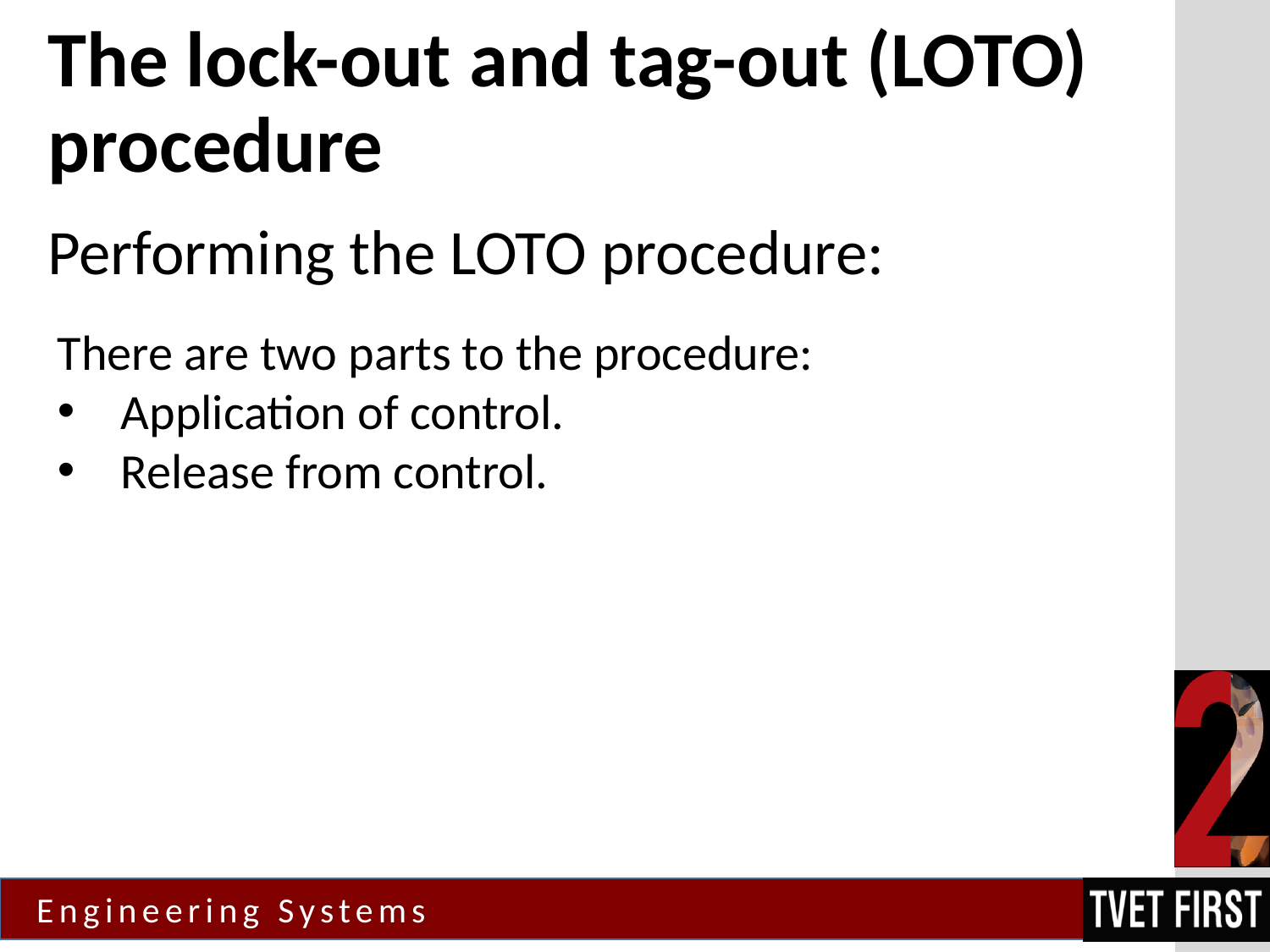

# The lock-out and tag-out (LOTO) procedure
Performing the LOTO procedure:
There are two parts to the procedure:
Application of control.
Release from control.